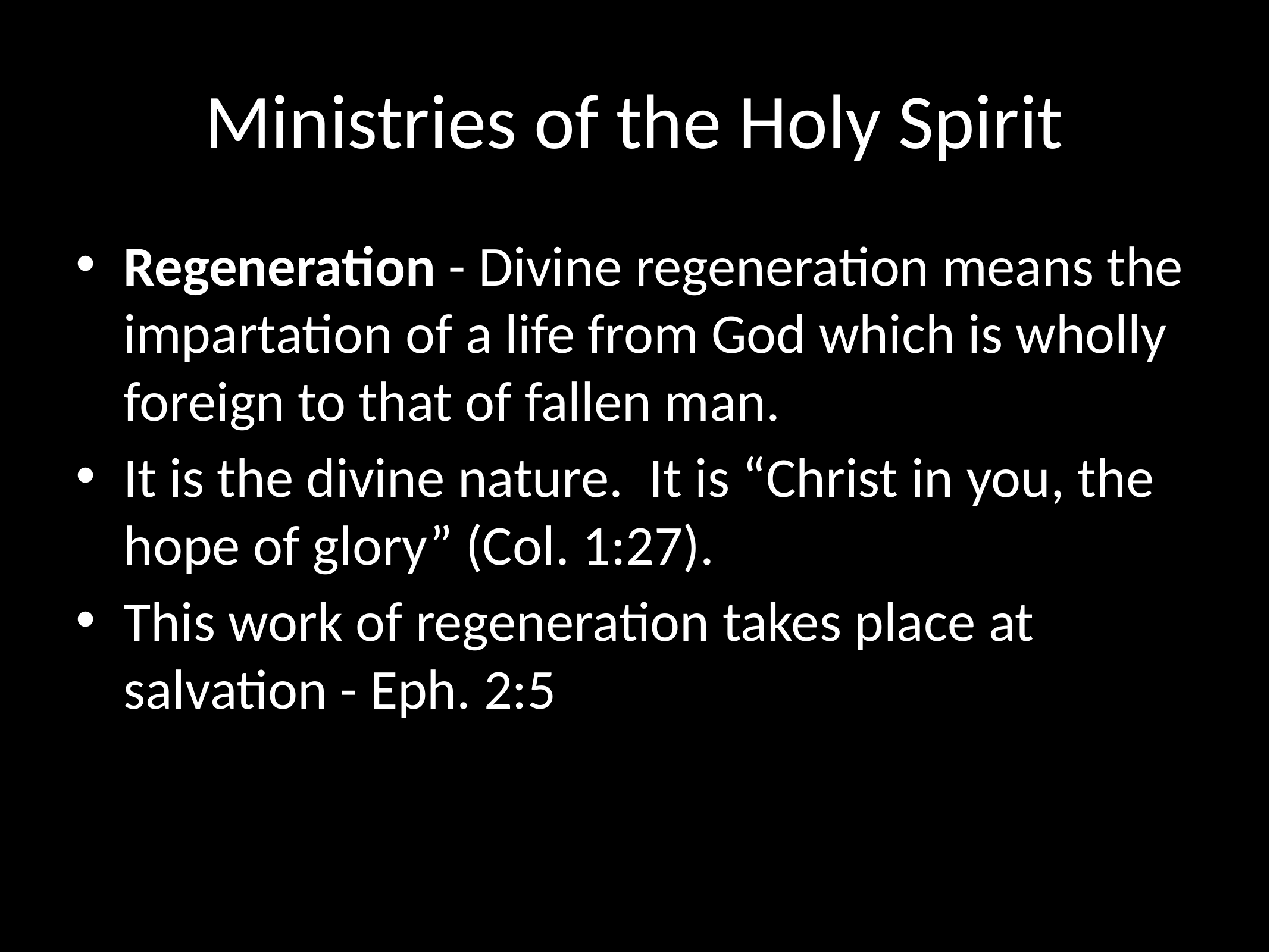

# Ministries of the Holy Spirit
Regeneration - Divine regeneration means the impartation of a life from God which is wholly foreign to that of fallen man.
It is the divine nature.  It is “Christ in you, the hope of glory” (Col. 1:27).
This work of regeneration takes place at salvation - Eph. 2:5